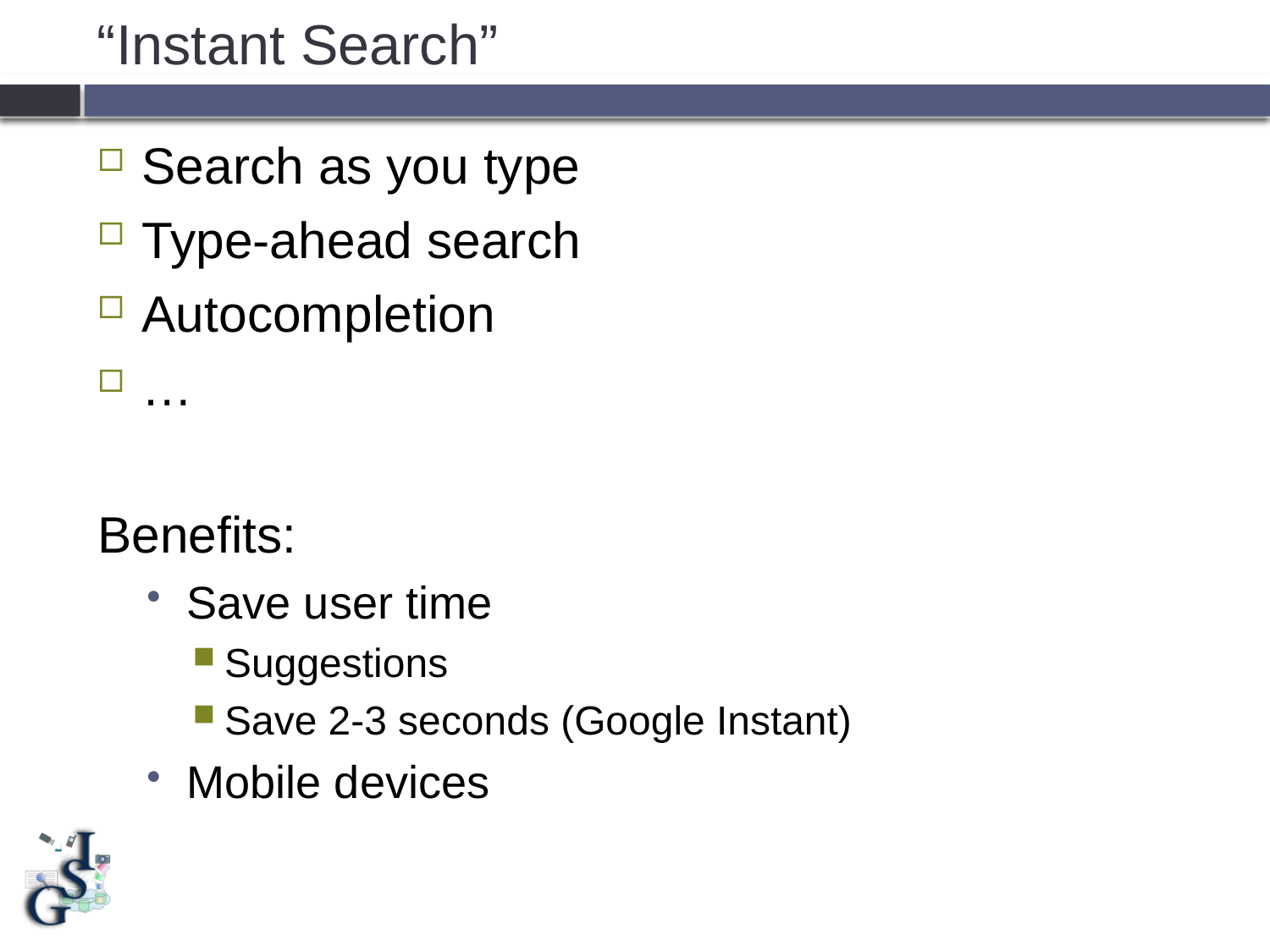

# “Instant Search”
Search as you type
Type-ahead search
Autocompletion
…

Benefits:
Save user time
Suggestions
Save 2-3 seconds (Google Instant)
Mobile devices